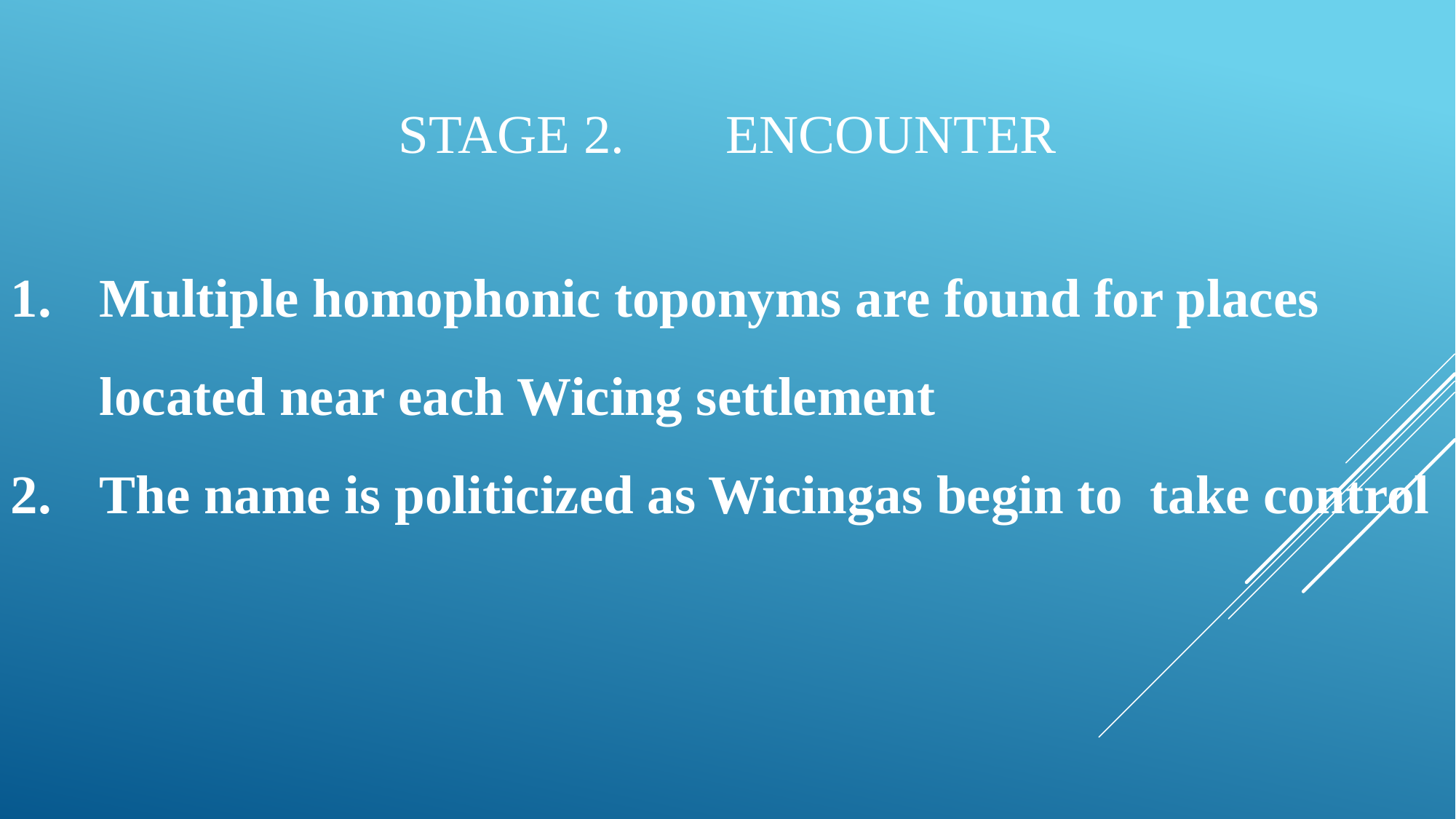

STAGE 2.	ENCOUNTER

Multiple homophonic toponyms are found for places located near each Wicing settlement
The name is politicized as Wicingas begin to  take control